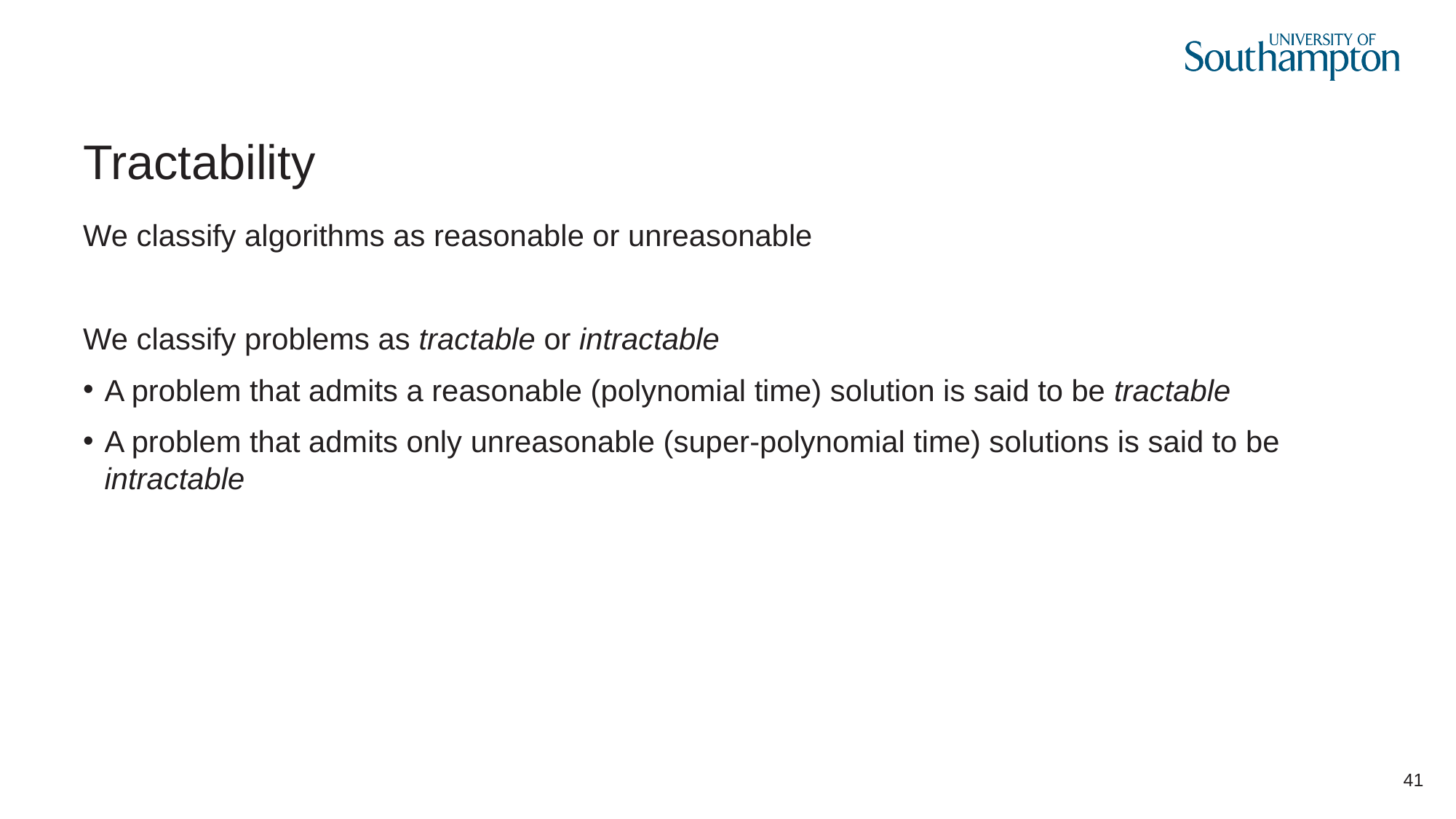

# Tractability
We classify algorithms as reasonable or unreasonable

We classify problems as tractable or intractable
A problem that admits a reasonable (polynomial time) solution is said to be tractable
A problem that admits only unreasonable (super-polynomial time) solutions is said to be intractable